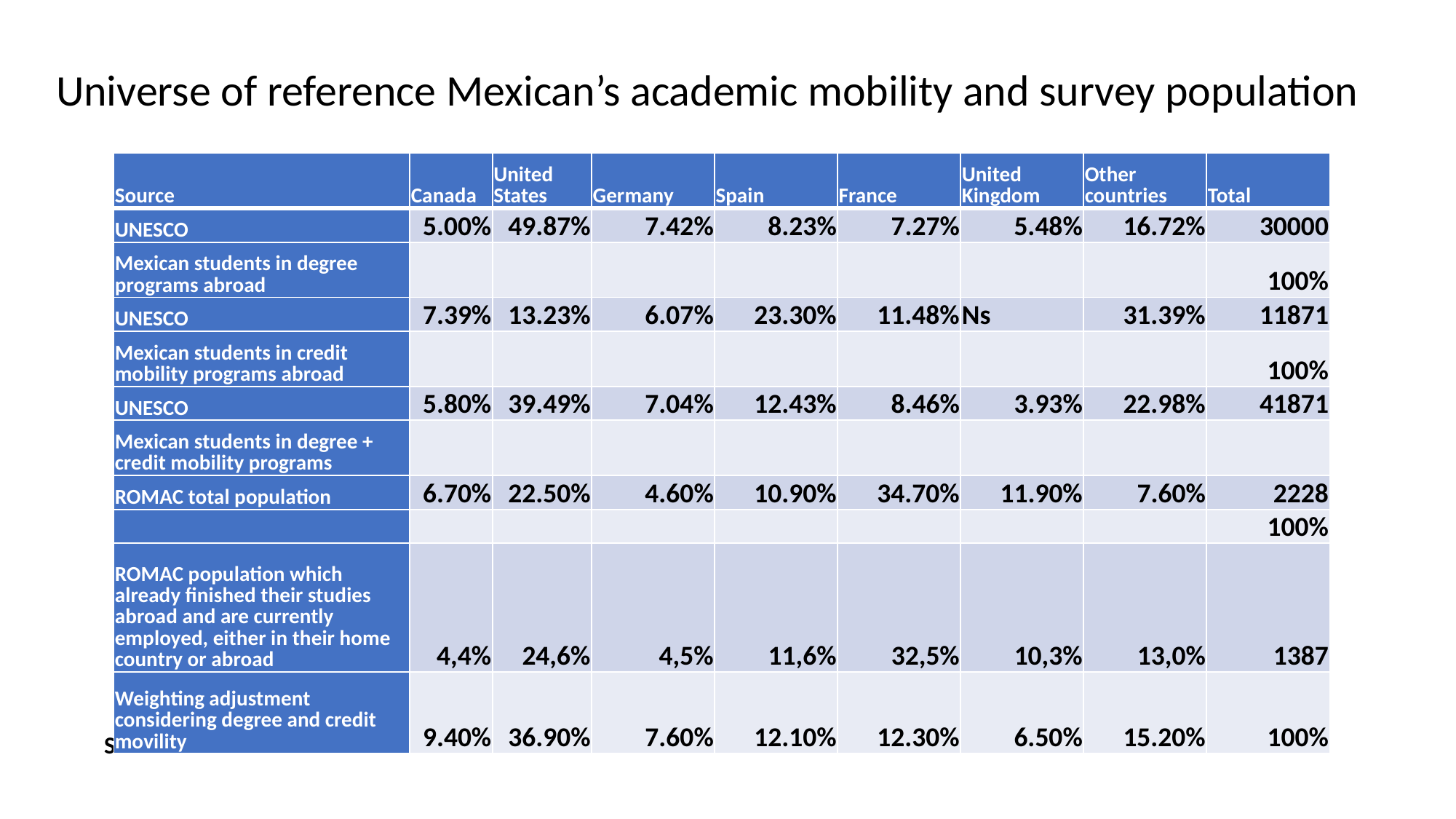

# Universe of reference Mexican’s academic mobility and survey population
| Source | Canada | United States | Germany | Spain | France | United Kingdom | Other countries | Total |
| --- | --- | --- | --- | --- | --- | --- | --- | --- |
| UNESCO | 5.00% | 49.87% | 7.42% | 8.23% | 7.27% | 5.48% | 16.72% | 30000 |
| Mexican students in degree programs abroad |  |  |  |  |  |  |  | 100% |
| UNESCO | 7.39% | 13.23% | 6.07% | 23.30% | 11.48% | Ns | 31.39% | 11871 |
| Mexican students in credit mobility programs abroad |  |  |  |  |  |  |  | 100% |
| UNESCO | 5.80% | 39.49% | 7.04% | 12.43% | 8.46% | 3.93% | 22.98% | 41871 |
| Mexican students in degree + credit mobility programs |  |  |  |  |  |  |  |  |
| ROMAC total population | 6.70% | 22.50% | 4.60% | 10.90% | 34.70% | 11.90% | 7.60% | 2228 |
|  |  |  |  |  |  |  |  | 100% |
| ROMAC population which already finished their studies abroad and are currently employed, either in their home country or abroad | 4,4% | 24,6% | 4,5% | 11,6% | 32,5% | 10,3% | 13,0% | 1387 |
| Weighting adjustment considering degree and credit movility | 9.40% | 36.90% | 7.60% | 12.10% | 12.30% | 6.50% | 15.20% | 100% |
Source: IUS-UNESCO 2017 and ROMAC 2015